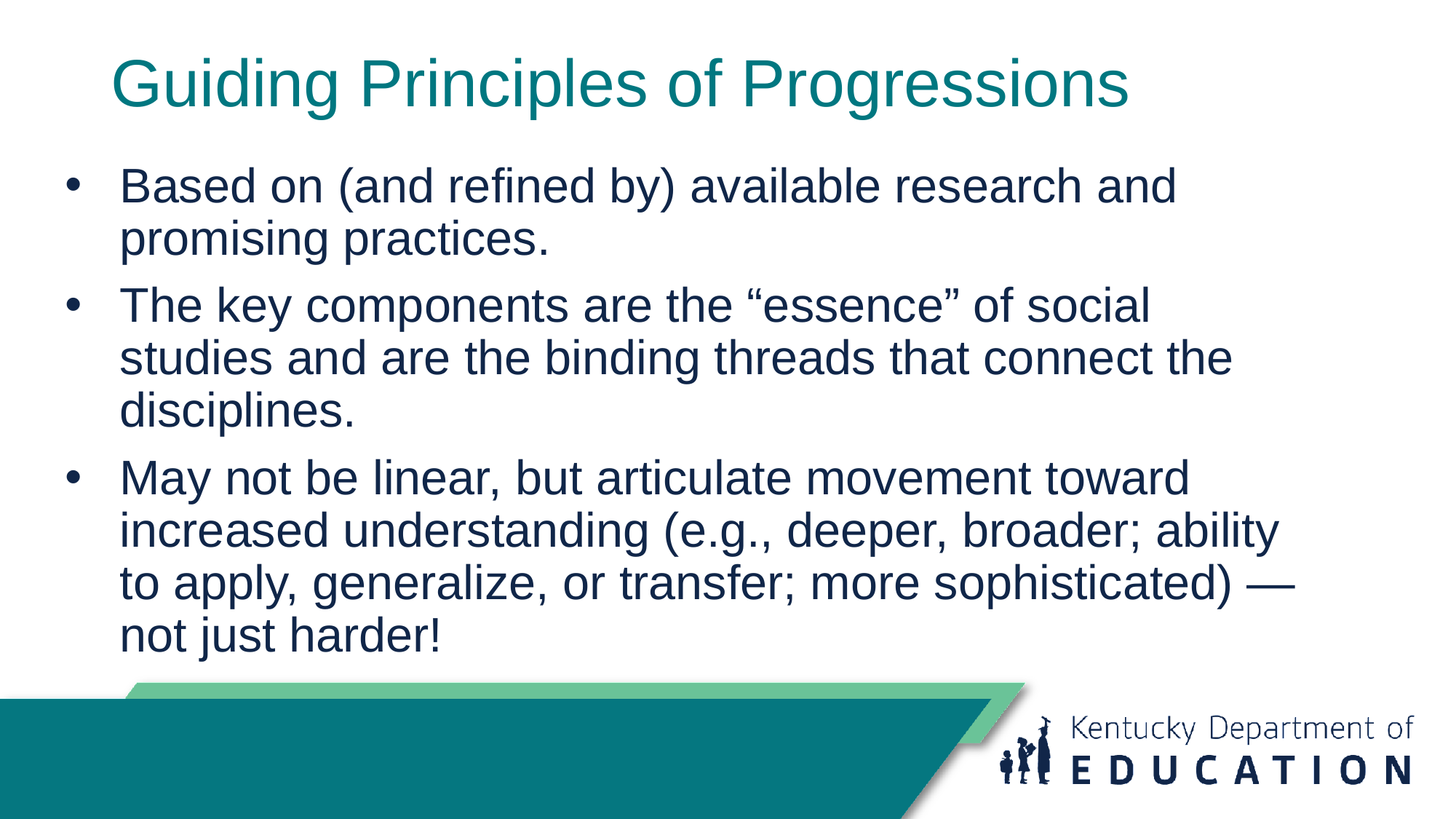

# Guiding Principles of Progressions
Based on (and refined by) available research and promising practices.
The key components are the “essence” of social studies and are the binding threads that connect the disciplines.
May not be linear, but articulate movement toward increased understanding (e.g., deeper, broader; ability to apply, generalize, or transfer; more sophisticated) — not just harder!